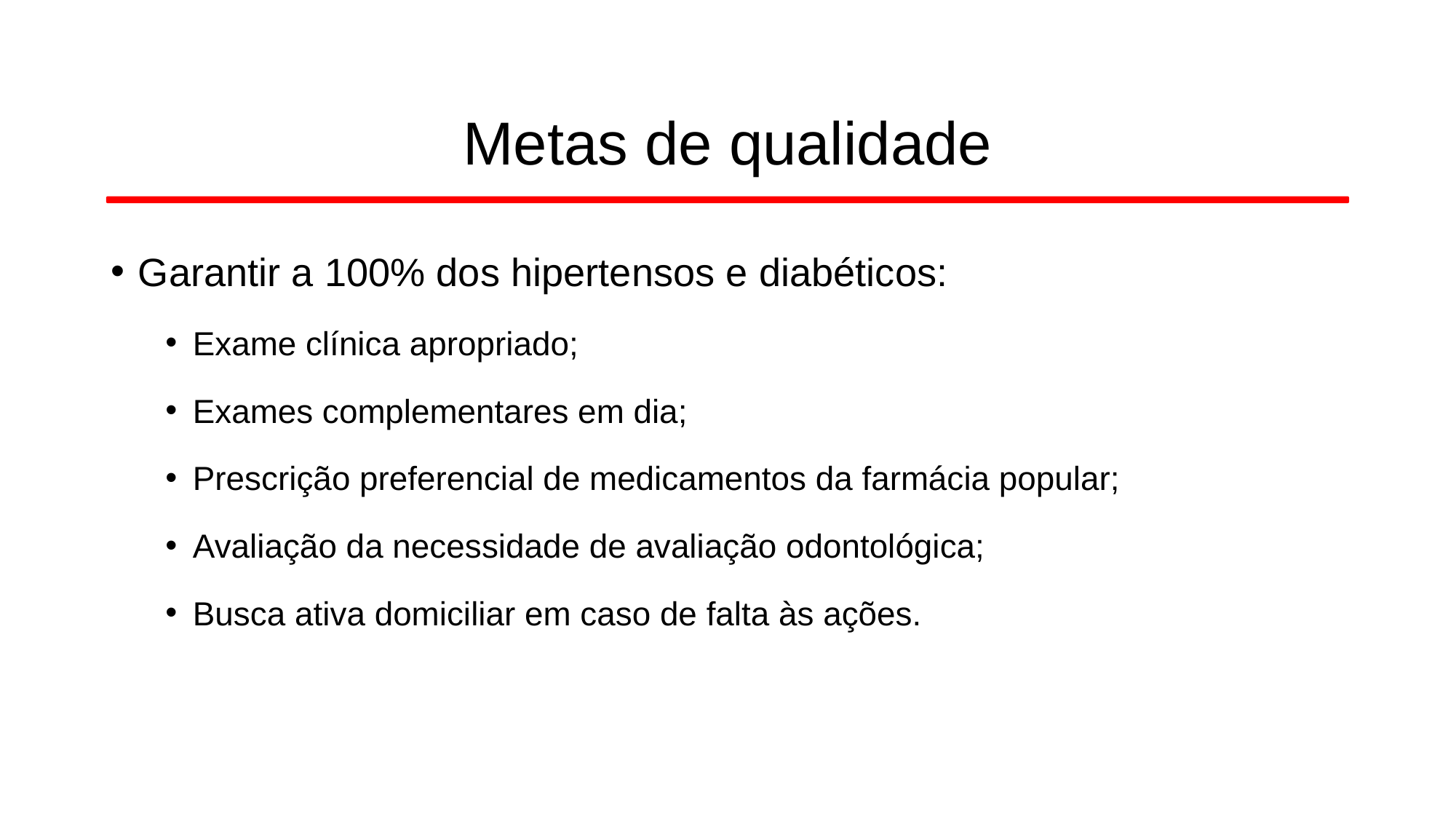

# Metas de qualidade

Garantir a 100% dos hipertensos e diabéticos:
Exame clínica apropriado;
Exames complementares em dia;
Prescrição preferencial de medicamentos da farmácia popular;
Avaliação da necessidade de avaliação odontológica;
Busca ativa domiciliar em caso de falta às ações.